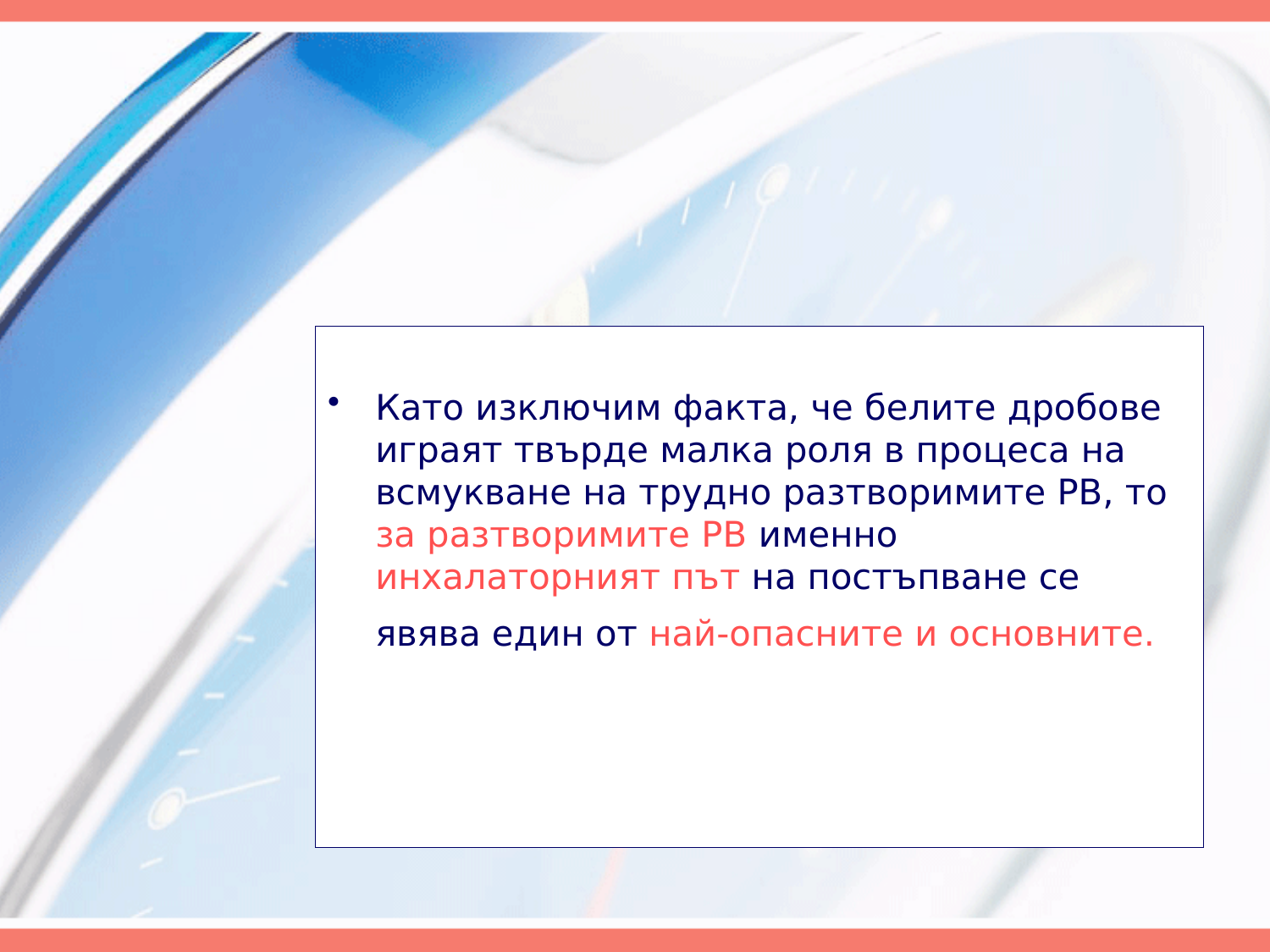

Като изключим факта, че белите дробове играят твърде малка роля в процеса на всмукване на трудно разтворимите РВ, то за разтворимите РВ именно инхалаторният път на постъпване се явява един от най-опасните и основните.